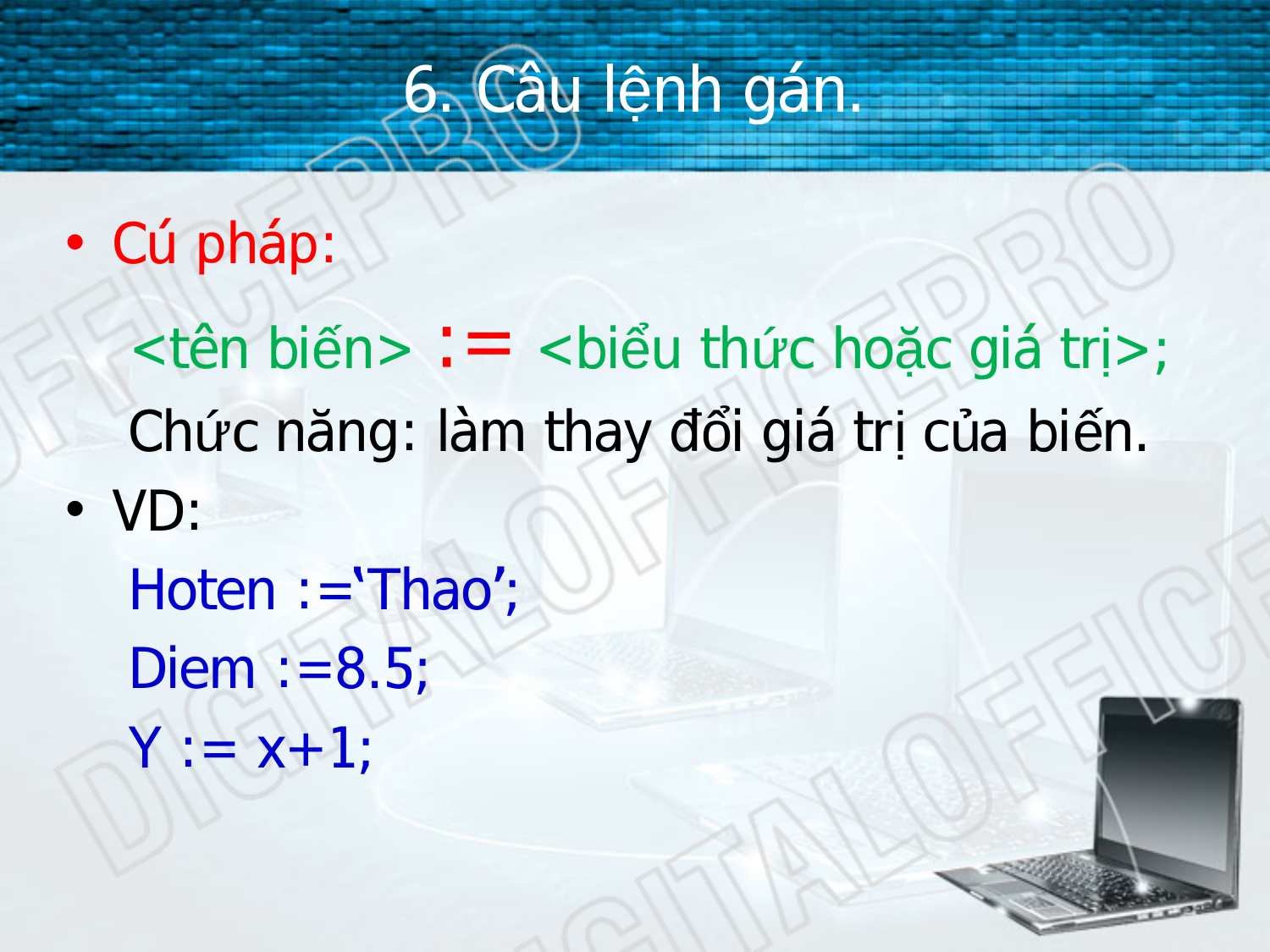

# 6. Câu lệnh gán.
Cú pháp:
<tên biến> := <biểu thức hoặc giá trị>;
Chức năng: làm thay đổi giá trị của biến.
VD:
Hoten :=‘Thao’;
Diem :=8.5;
Y := x+1;